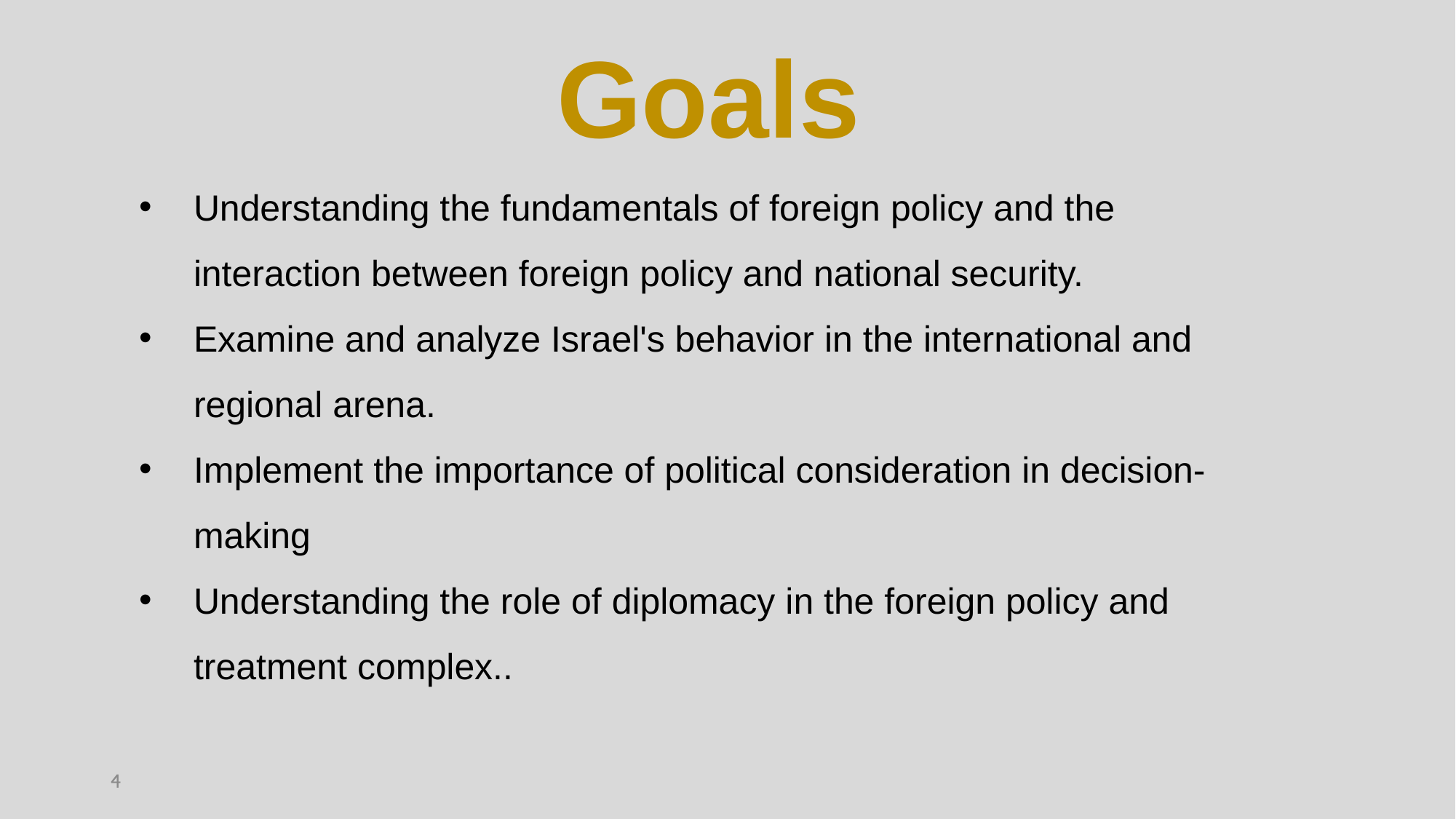

Goals

Understanding the fundamentals of foreign policy and the interaction between foreign policy and national security.
Examine and analyze Israel's behavior in the international and regional arena.
Implement the importance of political consideration in decision-making
Understanding the role of diplomacy in the foreign policy and treatment complex..

4